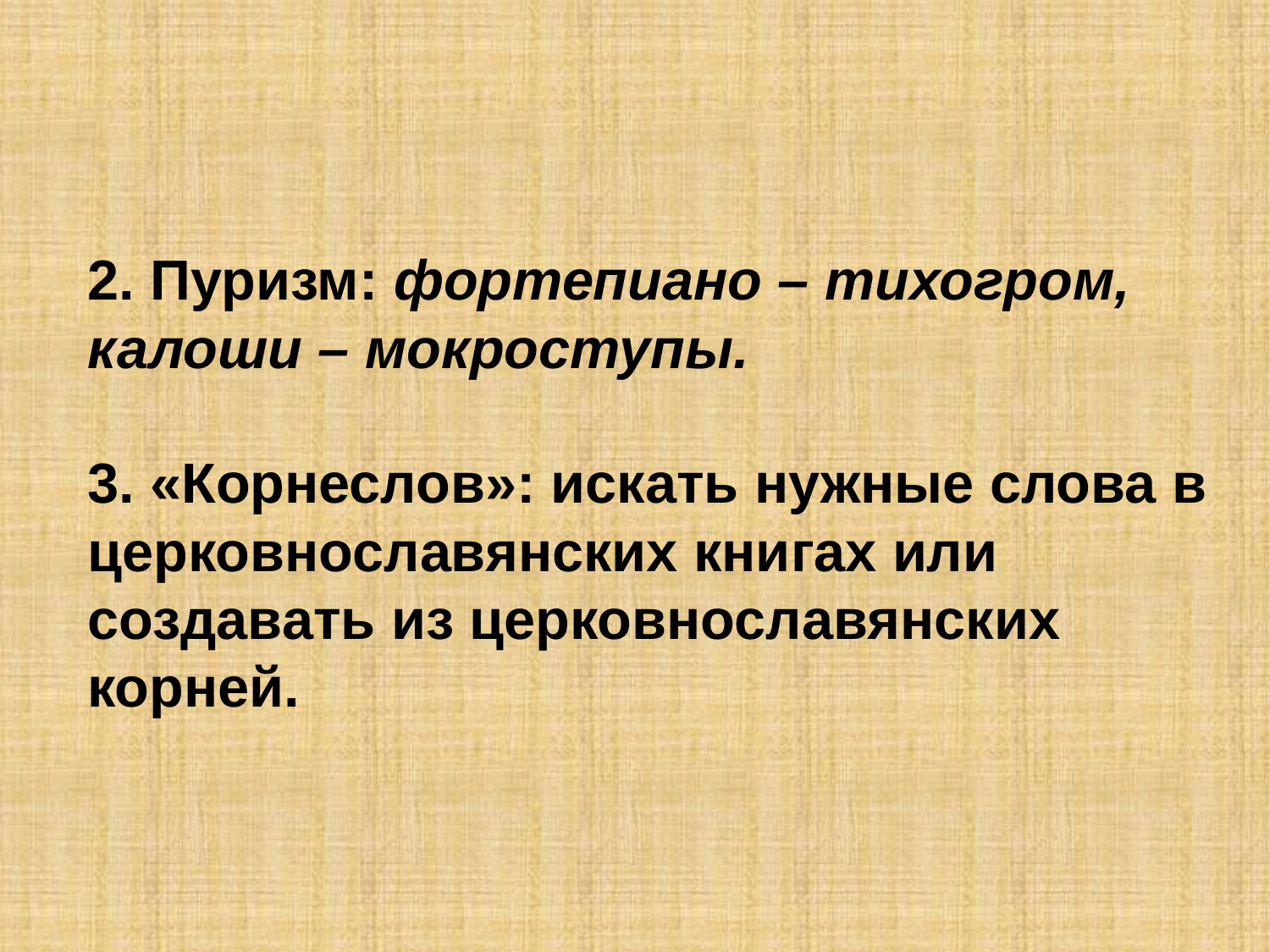

# 2. Пуризм: фортепиано – тихогром, калоши – мокроступы. 3. «Корнеслов»: искать нужные слова в церковнославянских книгах или создавать из церковнославянских корней.